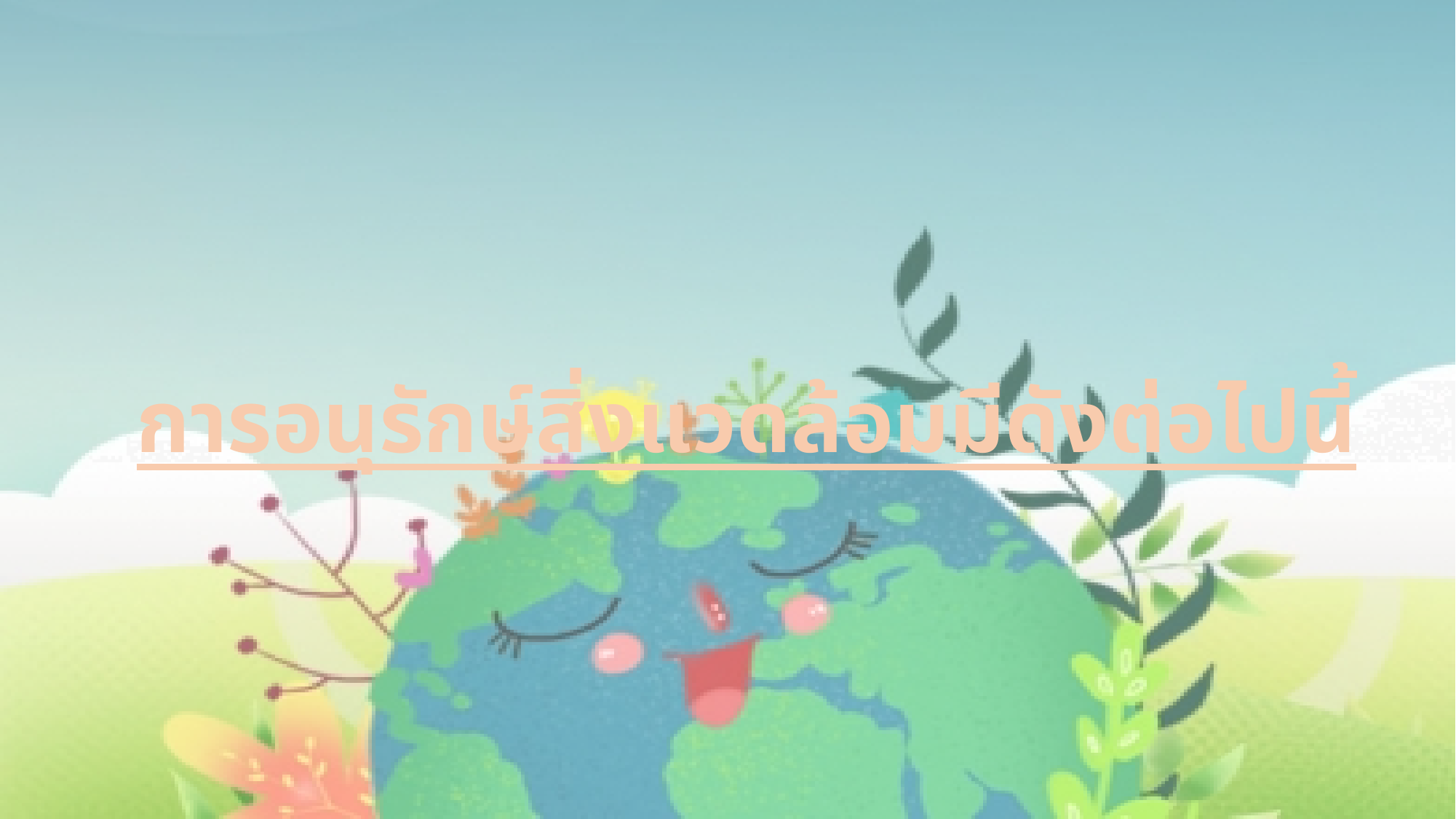

# การอนุรักษ์สิ่งแวดล้อมมีดังต่อไปนี้